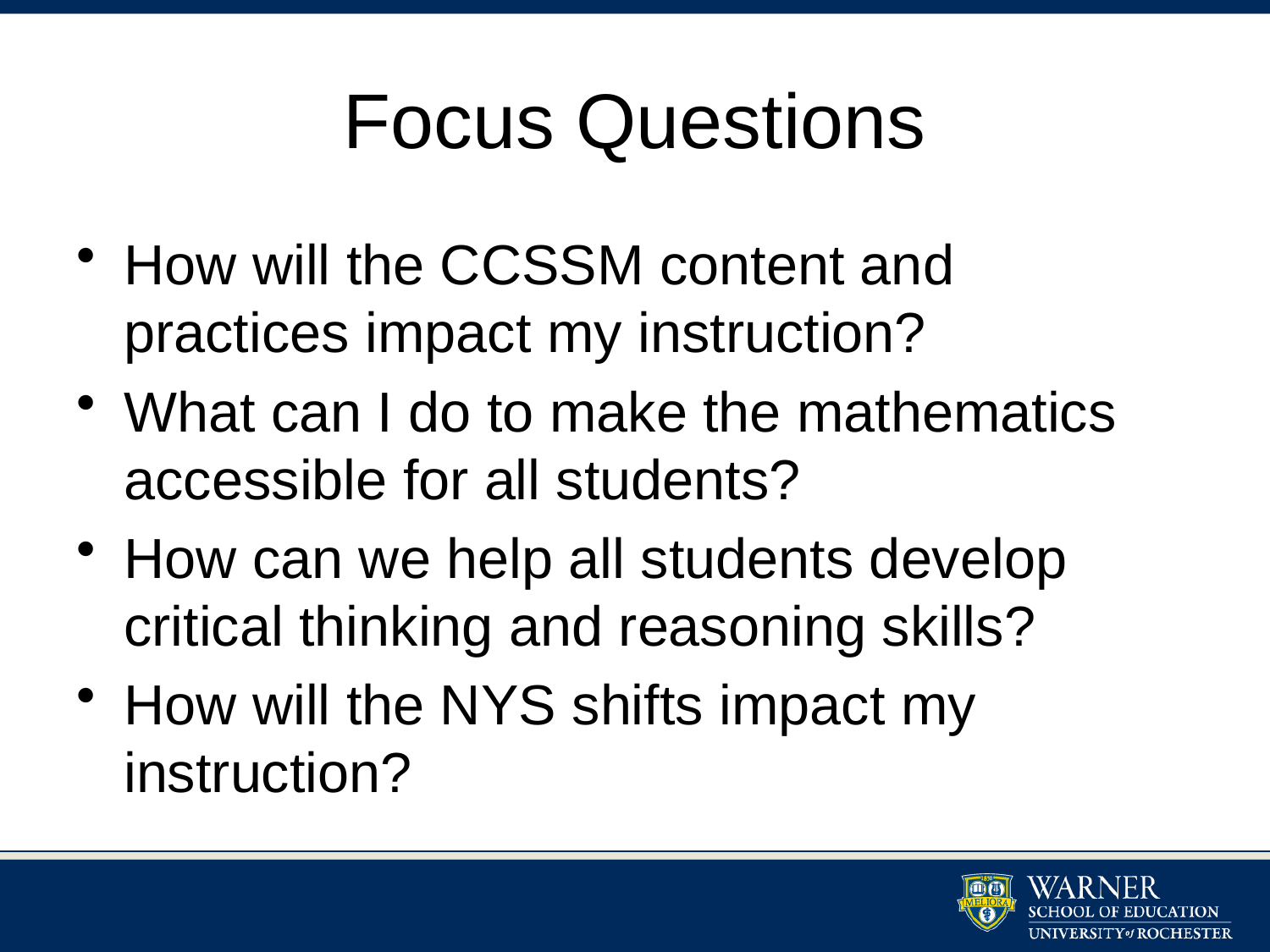

# Focus Questions
How will the CCSSM content and practices impact my instruction?
What can I do to make the mathematics accessible for all students?
How can we help all students develop critical thinking and reasoning skills?
How will the NYS shifts impact my instruction?